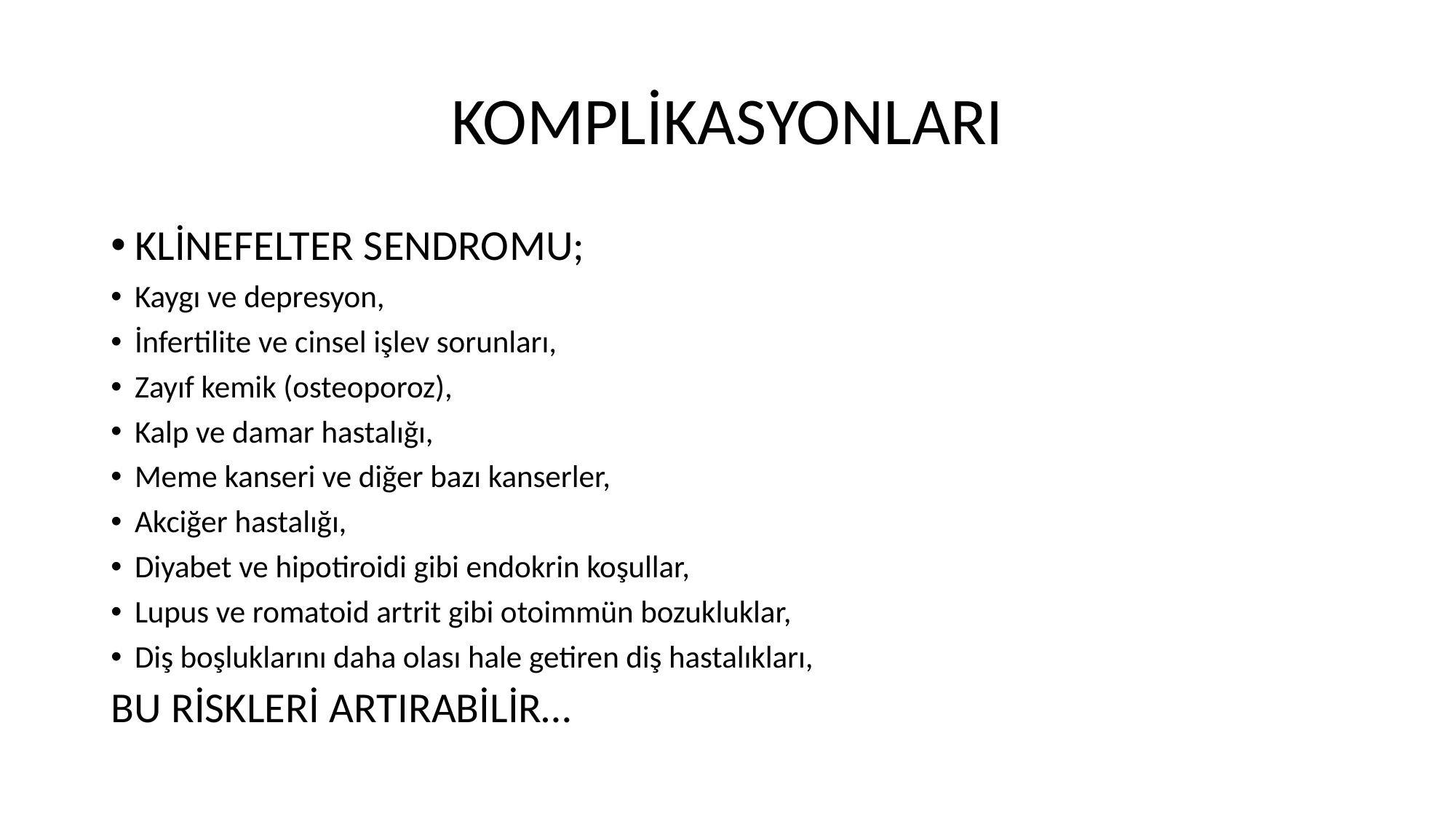

# KOMPLİKASYONLARI
KLİNEFELTER SENDROMU;
Kaygı ve depresyon,
İnfertilite ve cinsel işlev sorunları,
Zayıf kemik (osteoporoz),
Kalp ve damar hastalığı,
Meme kanseri ve diğer bazı kanserler,
Akciğer hastalığı,
Diyabet ve hipotiroidi gibi endokrin koşullar,
Lupus ve romatoid artrit gibi otoimmün bozukluklar,
Diş boşluklarını daha olası hale getiren diş hastalıkları,
BU RİSKLERİ ARTIRABİLİR…